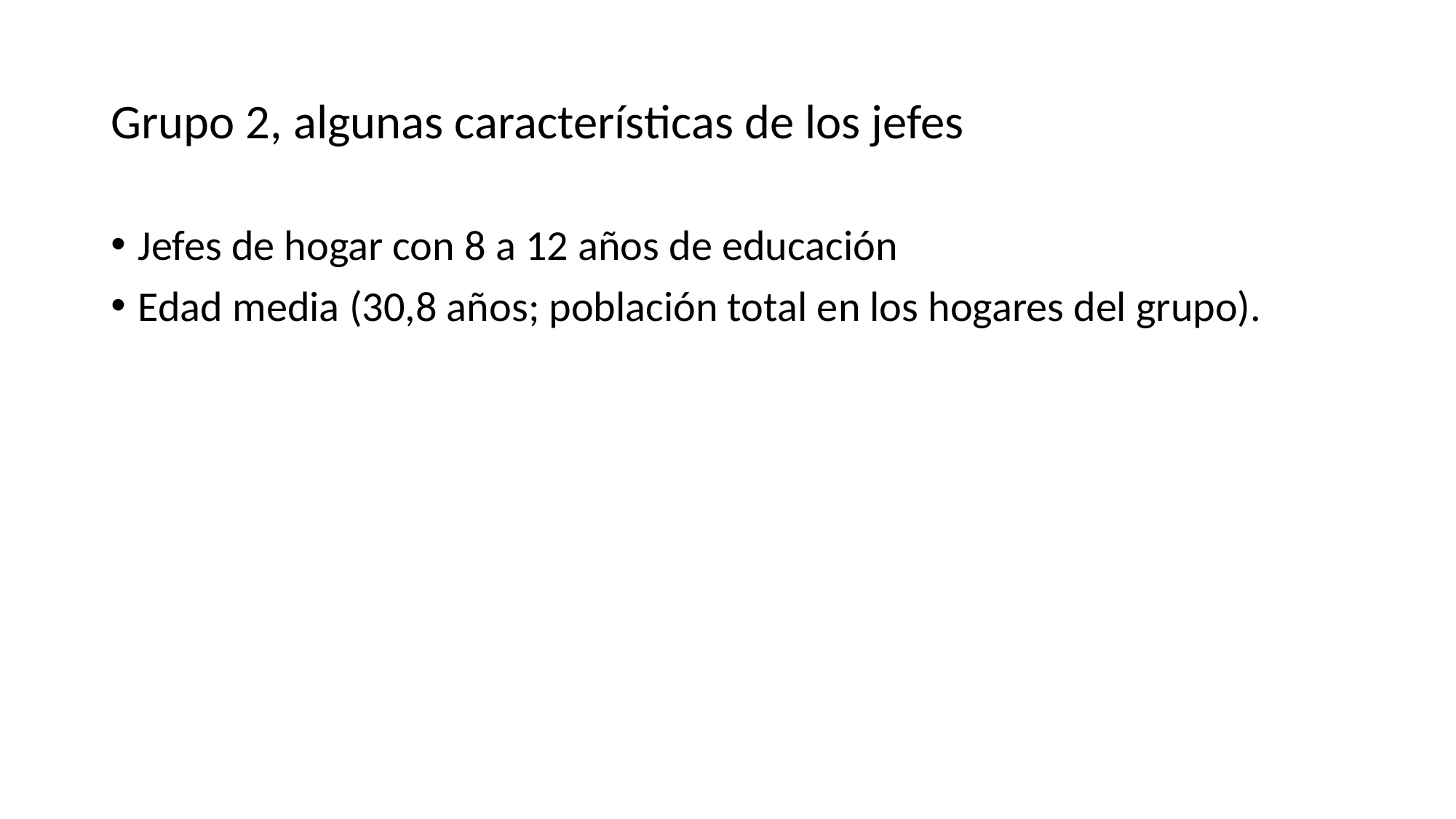

# Grupo 2, algunas características de los jefes
Jefes de hogar con 8 a 12 años de educación
Edad media (30,8 años; población total en los hogares del grupo).